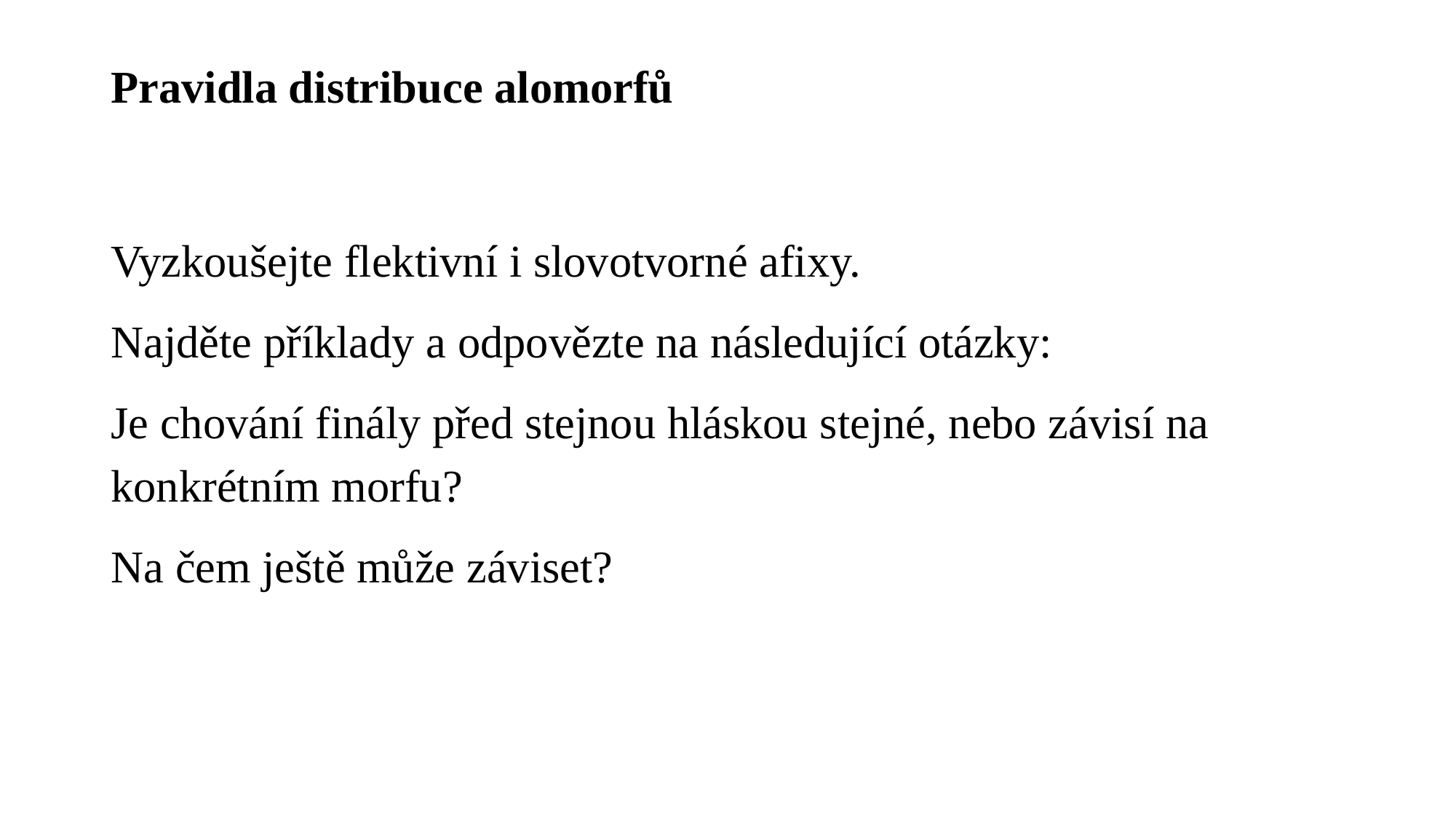

# Pravidla distribuce alomorfů

Vyzkoušejte flektivní i slovotvorné afixy.
Najděte příklady a odpovězte na následující otázky:
Je chování finály před stejnou hláskou stejné, nebo závisí na konkrétním morfu?
Na čem ještě může záviset?